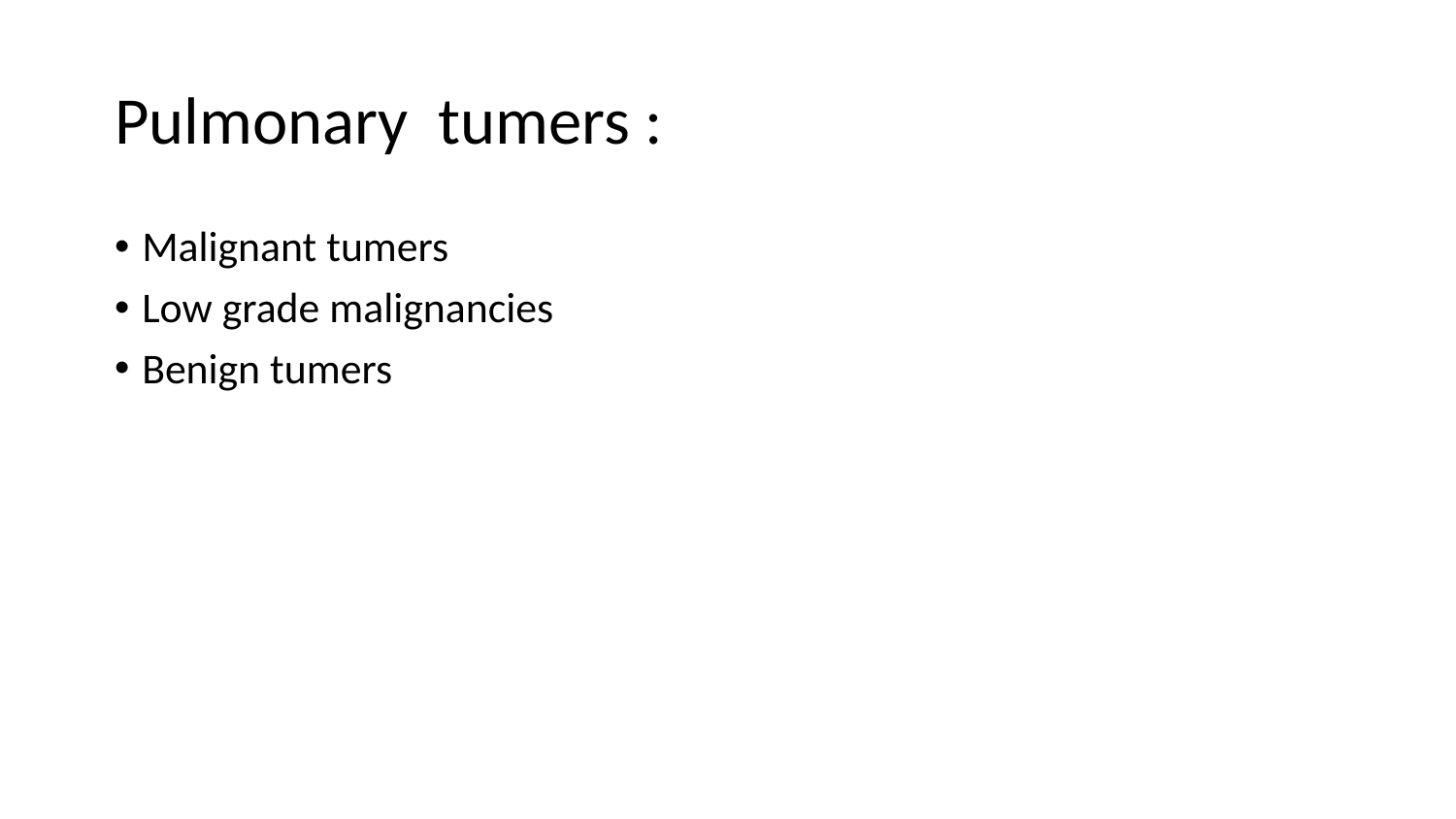

# Pulmonary  tumers :
Malignant tumers
Low grade malignancies
Benign tumers